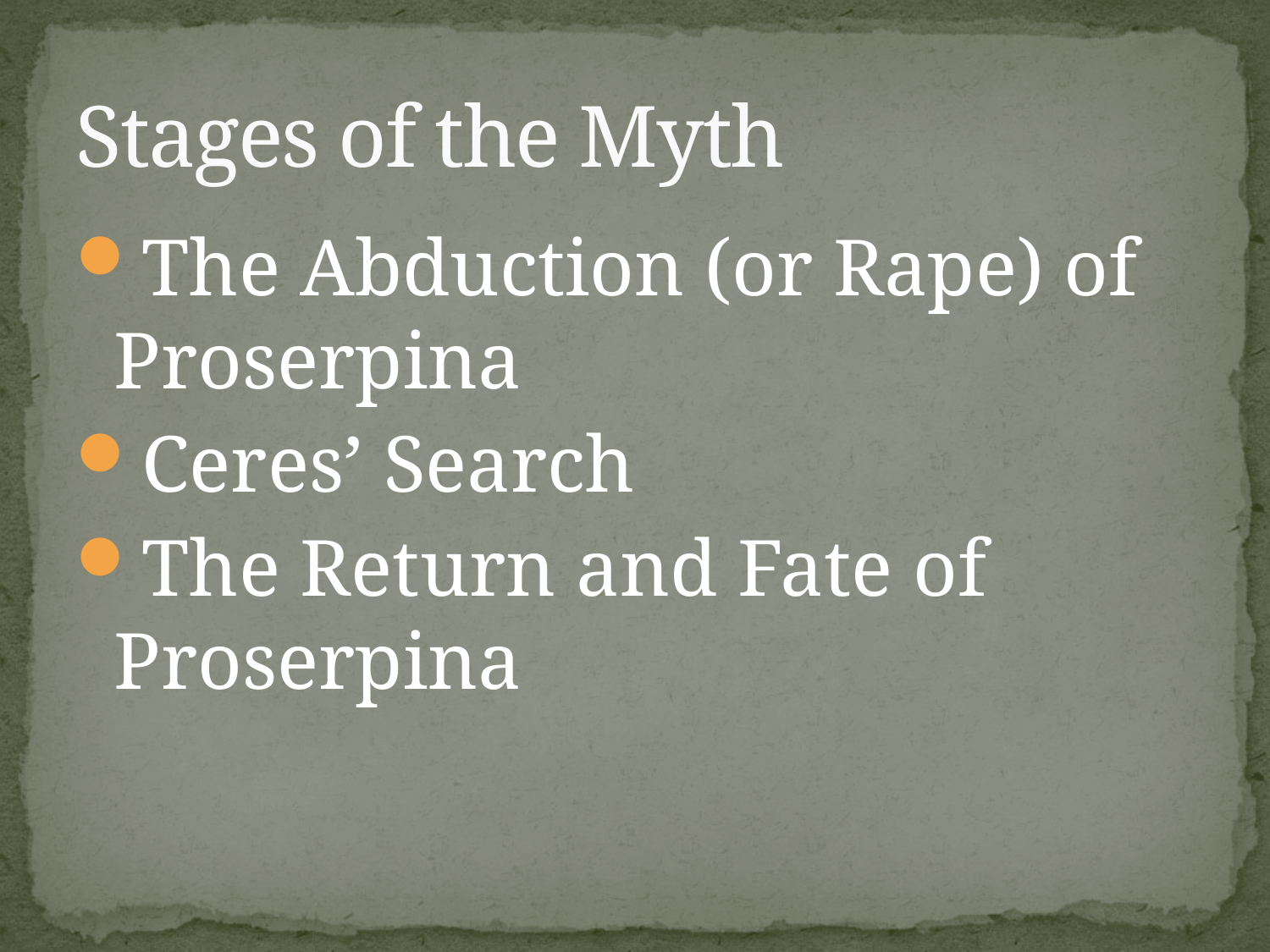

# Stages of the Myth
The Abduction (or Rape) of Proserpina
Ceres’ Search
The Return and Fate of Proserpina